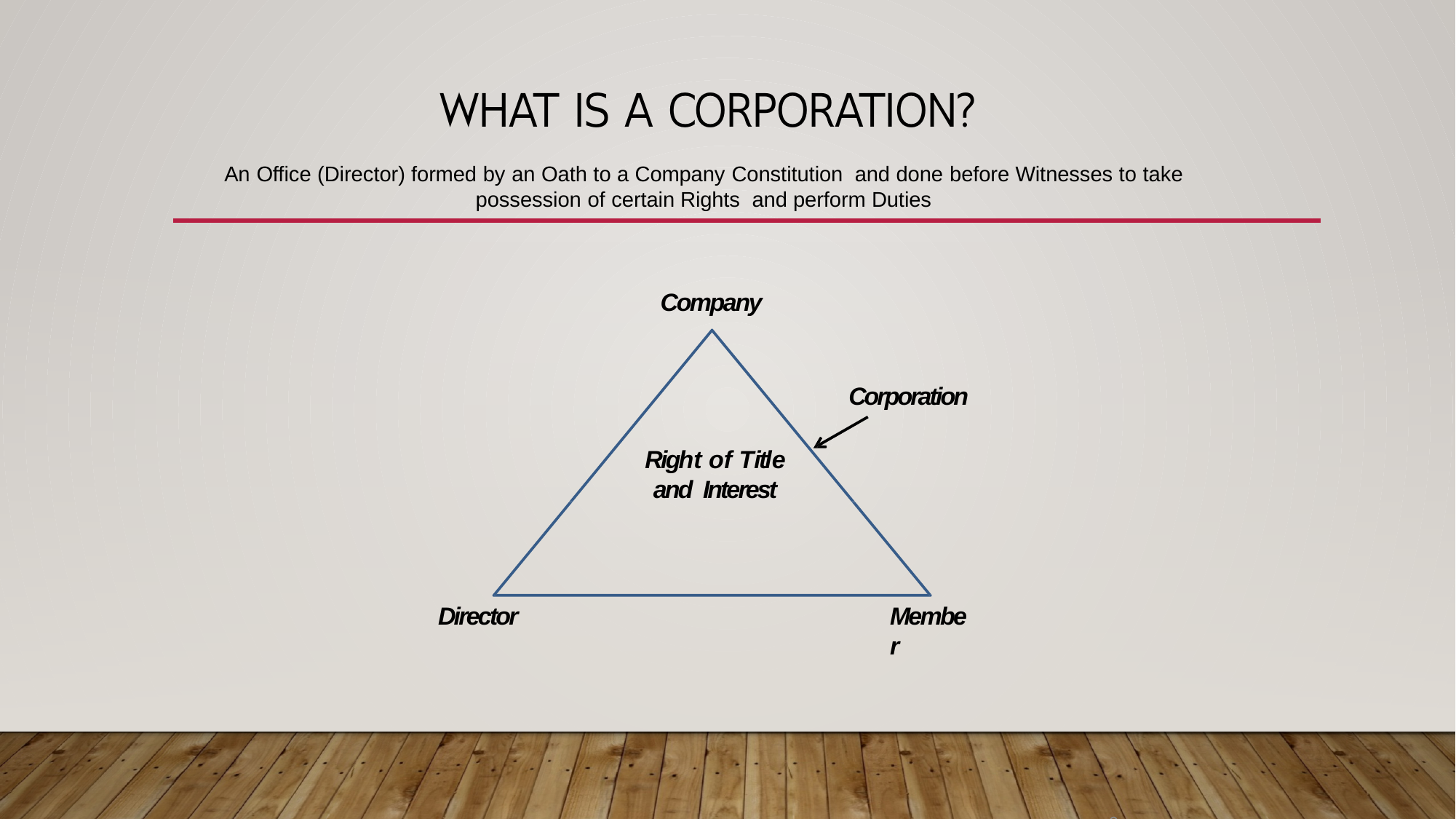

# What is a Corporation?
An Office (Director) formed by an Oath to a Company Constitution  and done before Witnesses to take possession of certain Rights  and perform Duties

Company

Corporation

Right of Title and  Interest

Director
Member
25